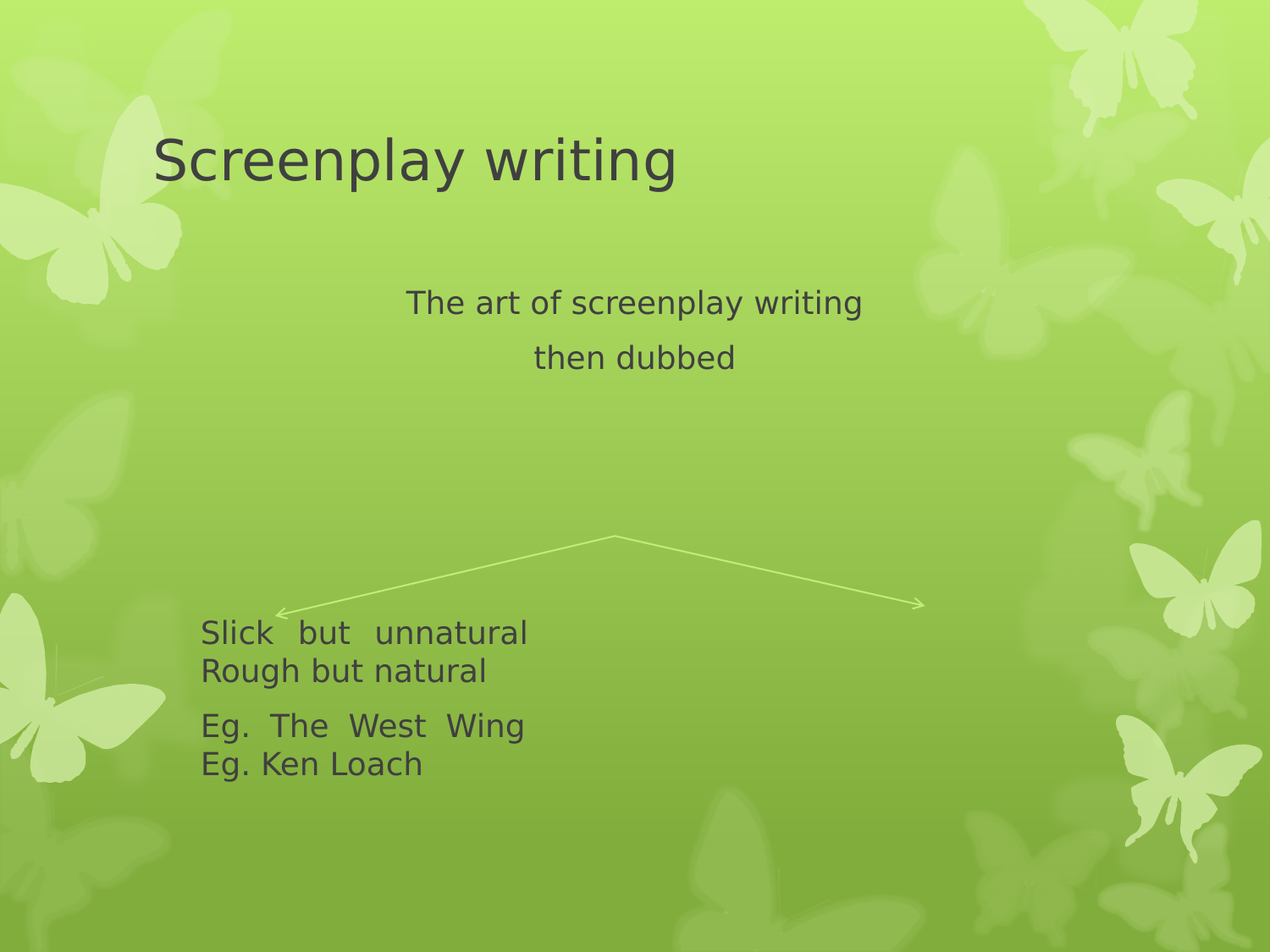

# Screenplay writing
The art of screenplay writing
then dubbed

	Slick but unnatural					Rough but natural
	Eg. The West Wing					Eg. Ken Loach